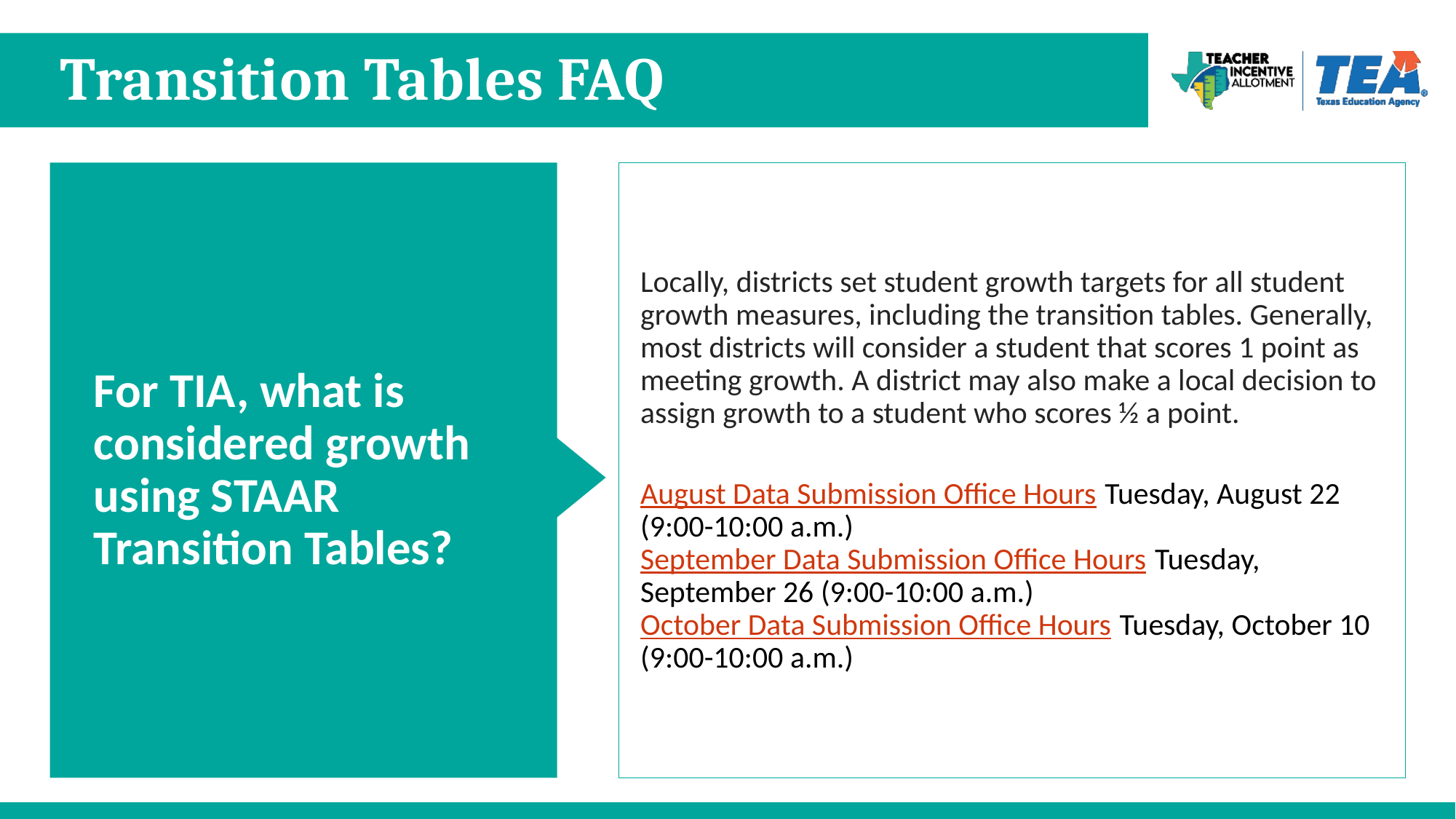

# Transition Tables FAQ
For TIA, what is considered growth using STAAR Transition Tables?
Locally, districts set student growth targets for all student growth measures, including the transition tables. Generally, most districts will consider a student that scores 1 point as meeting growth. A district may also make a local decision to assign growth to a student who scores ½ a point.

August Data Submission Office Hours Tuesday, August 22 (9:00-10:00 a.m.)
September Data Submission Office Hours Tuesday, September 26 (9:00-10:00 a.m.)
October Data Submission Office Hours Tuesday, October 10 (9:00-10:00 a.m.)